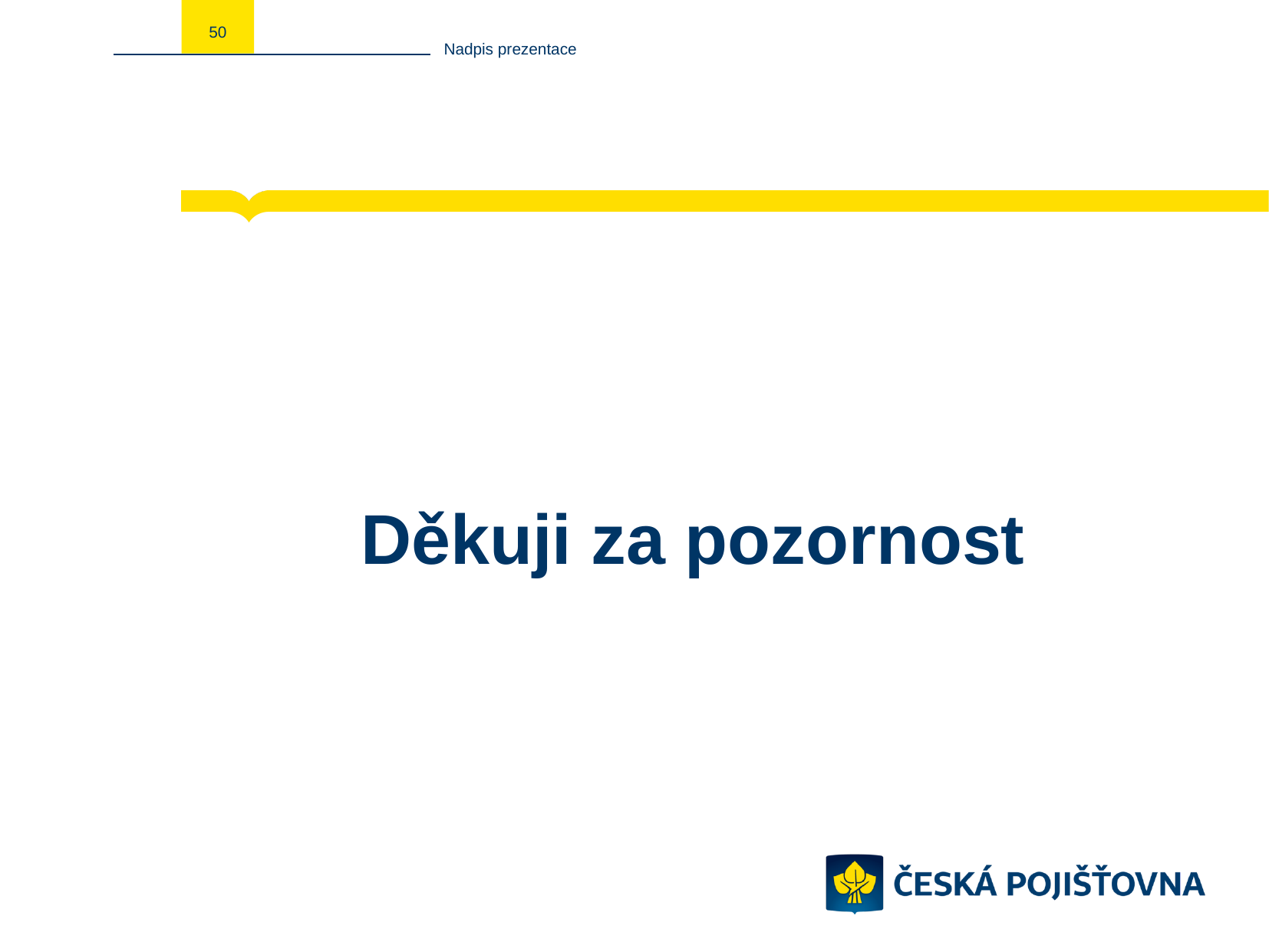

50
Nadpis prezentace
#

Děkuji za pozornost